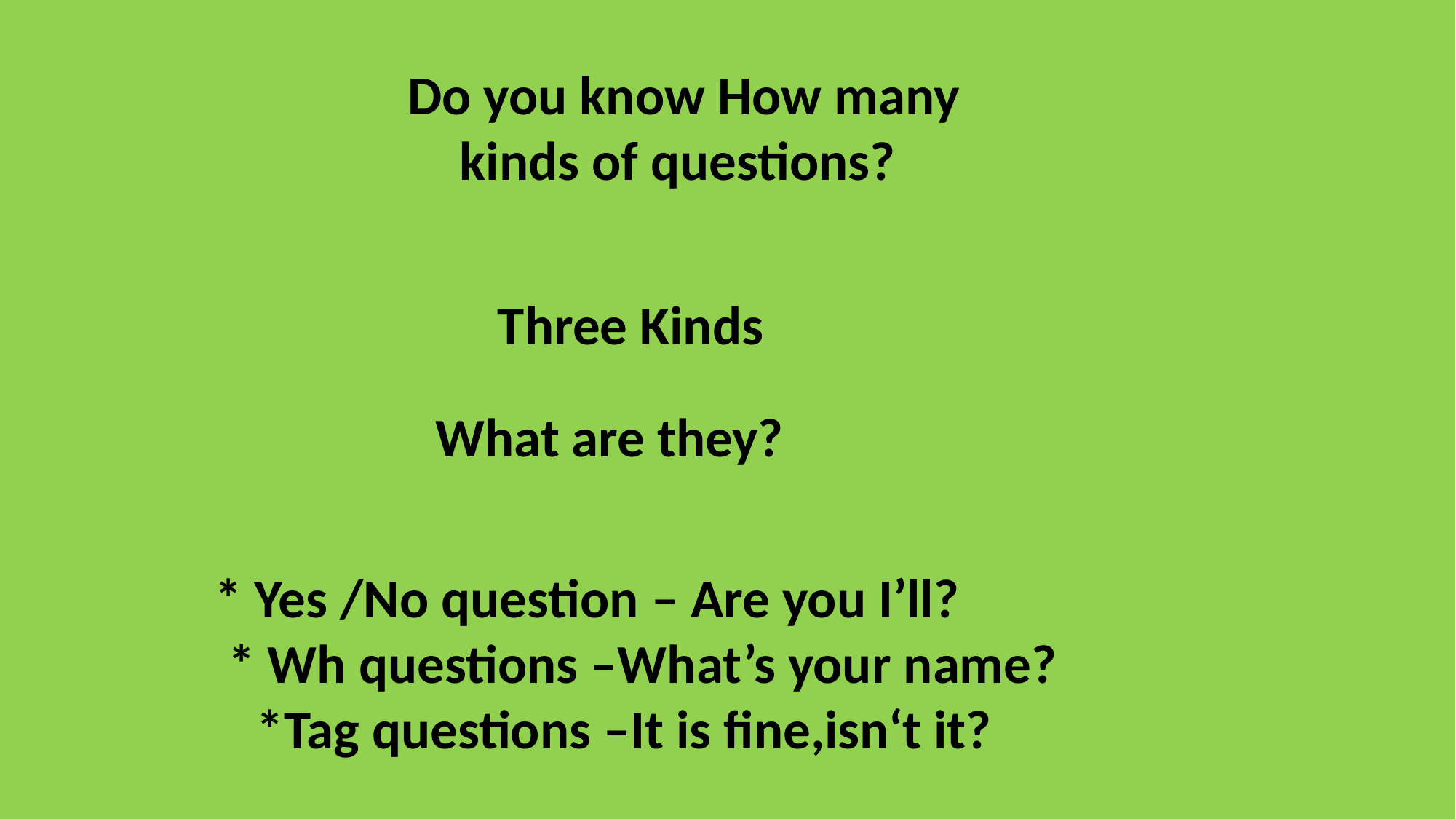

Do you know How many kinds of questions?
Three Kinds
What are they?
* Yes /No question – Are you I’ll?
  * Wh questions –What’s your name?
*Tag questions –It is fine,isn‘t it?